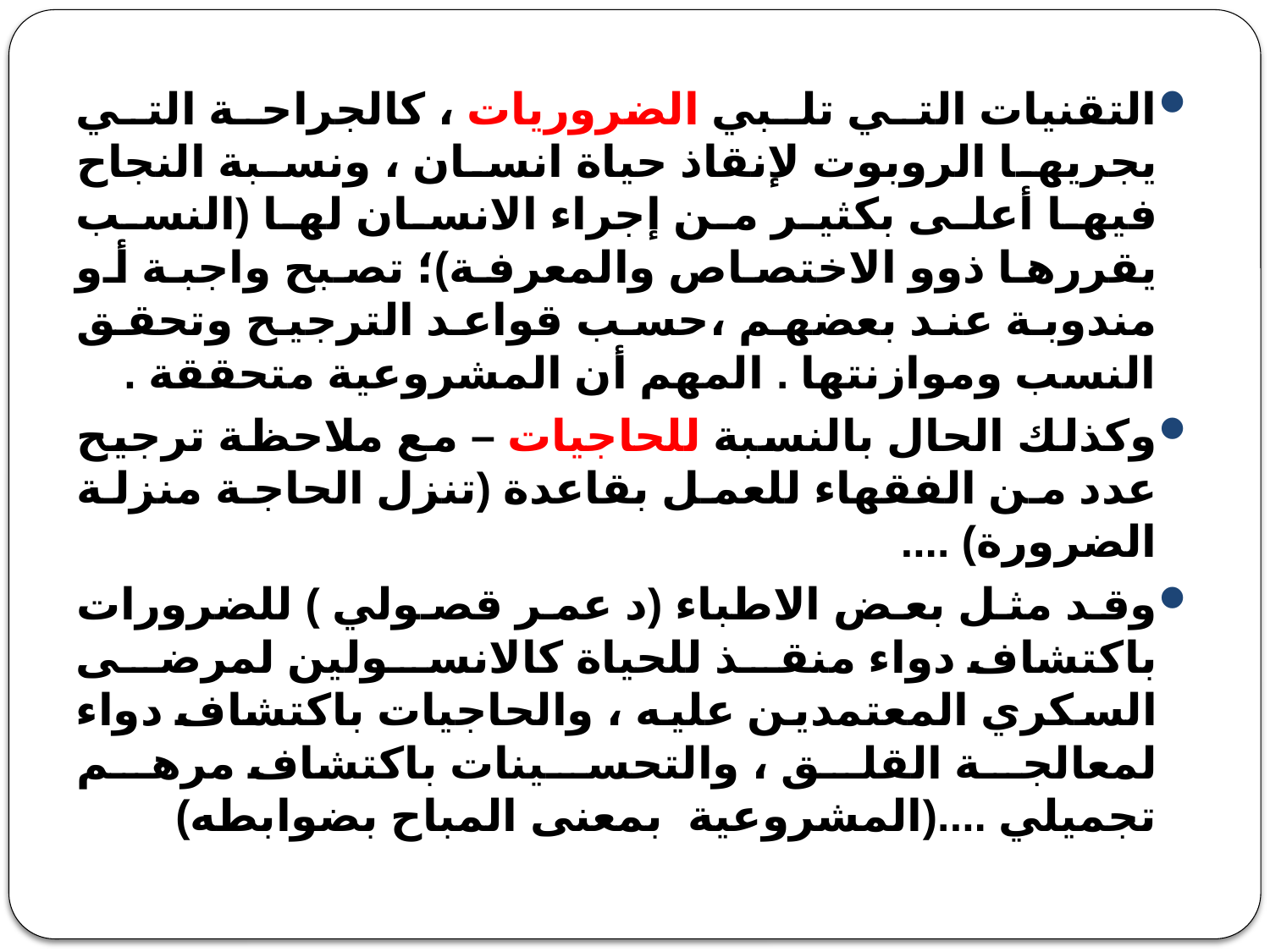

التقنيات التي تلبي الضروريات ، كالجراحة التي يجريها الروبوت لإنقاذ حياة انسان ، ونسبة النجاح فيها أعلى بكثير من إجراء الانسان لها (النسب يقررها ذوو الاختصاص والمعرفة)؛ تصبح واجبة أو مندوبة عند بعضهم ،حسب قواعد الترجيح وتحقق النسب وموازنتها . المهم أن المشروعية متحققة .
وكذلك الحال بالنسبة للحاجيات – مع ملاحظة ترجيح عدد من الفقهاء للعمل بقاعدة (تنزل الحاجة منزلة الضرورة) ....
وقد مثل بعض الاطباء (د عمر قصولي ) للضرورات باكتشاف دواء منقذ للحياة كالانسولين لمرضى السكري المعتمدين عليه ، والحاجيات باكتشاف دواء لمعالجة القلق ، والتحسينات باكتشاف مرهم تجميلي ....(المشروعية  بمعنى المباح بضوابطه)